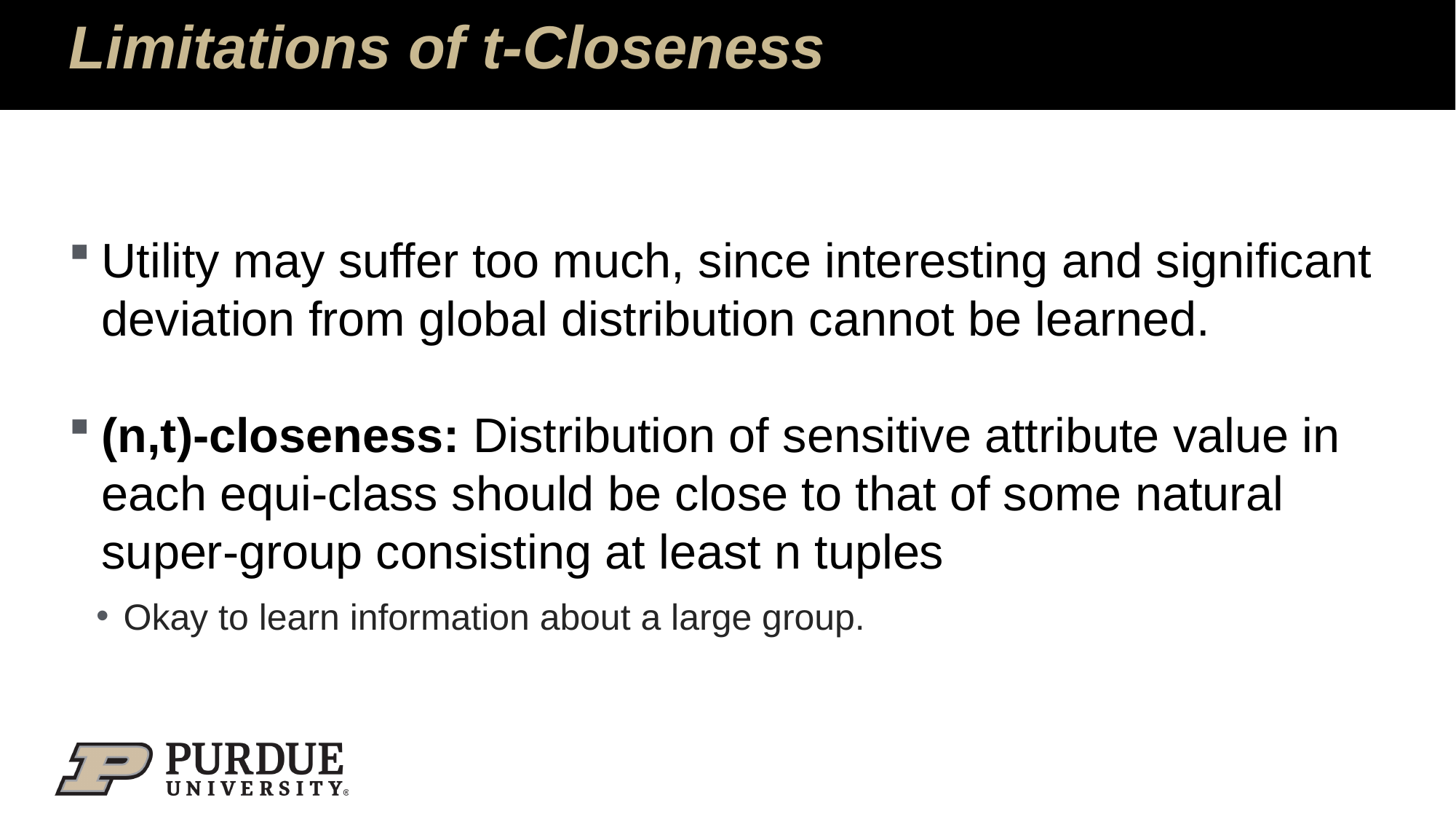

# Limitations of t-Closeness
Utility may suffer too much, since interesting and significant deviation from global distribution cannot be learned.

(n,t)-closeness: Distribution of sensitive attribute value in each equi-class should be close to that of some natural super-group consisting at least n tuples
Okay to learn information about a large group.